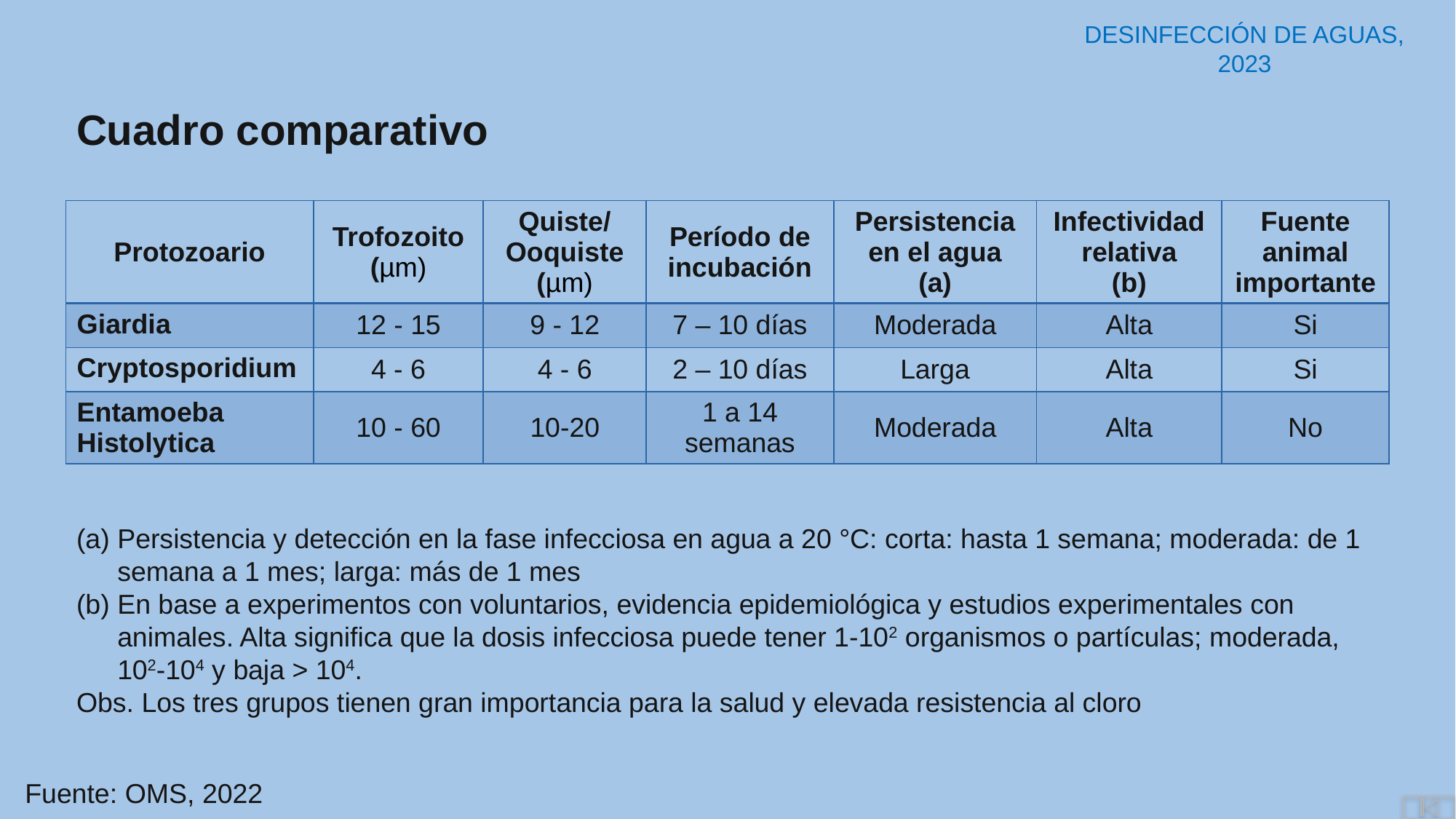

Cuadro comparativo
| Protozoario | Trofozoito (µm) | Quiste/ Ooquiste (µm) | Período de incubación | Persistencia en el agua (a) | Infectividad relativa (b) | Fuente animal importante |
| --- | --- | --- | --- | --- | --- | --- |
| Giardia | 12 - 15 | 9 - 12 | 7 – 10 días | Moderada | Alta | Si |
| Cryptosporidium | 4 - 6 | 4 - 6 | 2 – 10 días | Larga | Alta | Si |
| Entamoeba Histolytica | 10 - 60 | 10-20 | 1 a 14 semanas | Moderada | Alta | No |
Persistencia y detección en la fase infecciosa en agua a 20 °C: corta: hasta 1 semana; moderada: de 1 semana a 1 mes; larga: más de 1 mes
En base a experimentos con voluntarios, evidencia epidemiológica y estudios experimentales con animales. Alta significa que la dosis infecciosa puede tener 1-102 organismos o partículas; moderada, 102-104 y baja > 104.
Obs. Los tres grupos tienen gran importancia para la salud y elevada resistencia al cloro
Fuente: OMS, 2022